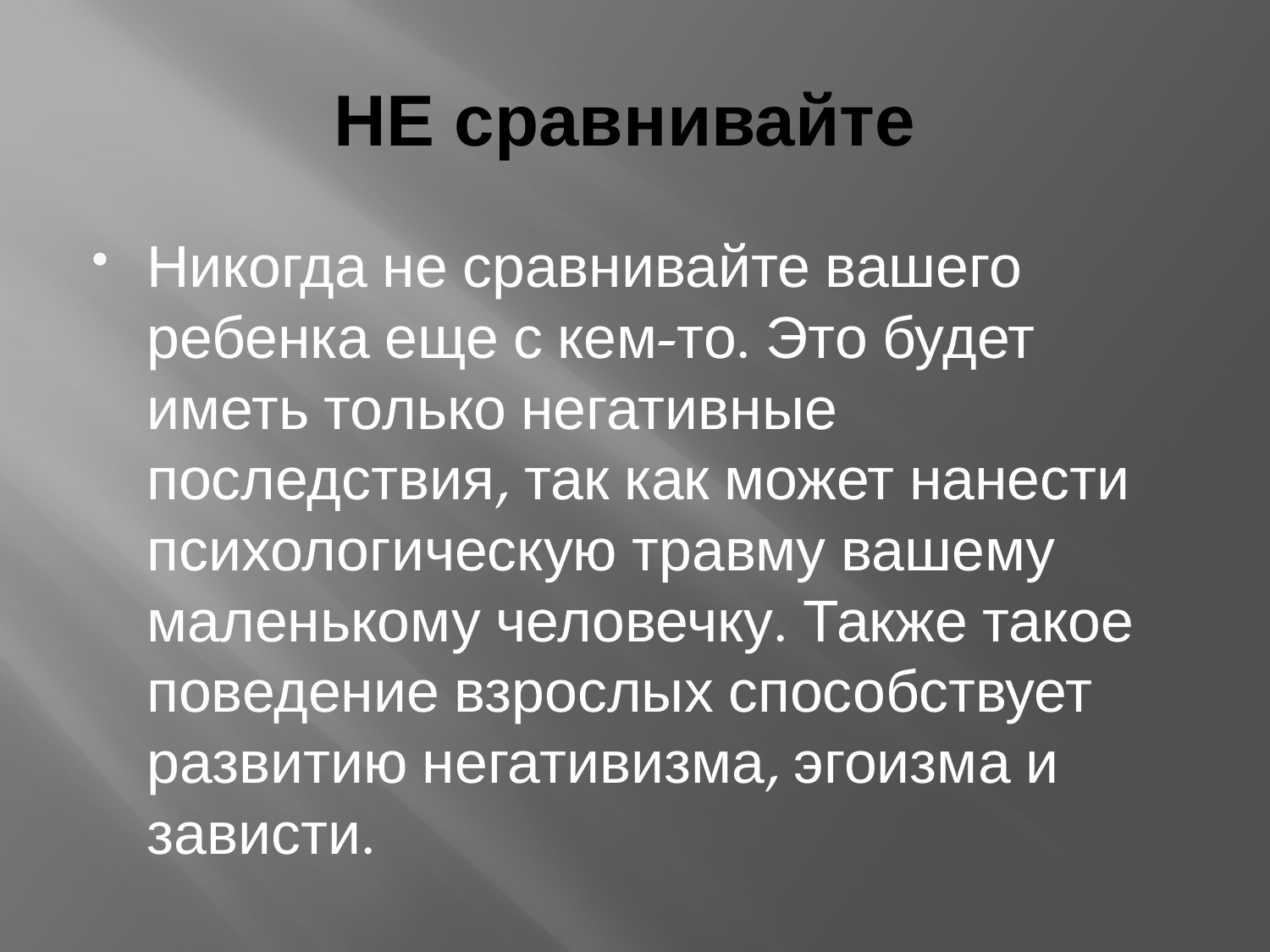

# НЕ сравнивайте
Никогда не сравнивайте вашего ребенка еще с кем-то. Это будет иметь только негативные последствия, так как может нанести психологическую травму вашему маленькому человечку. Также такое поведение взрослых способствует развитию негативизма, эгоизма и зависти.